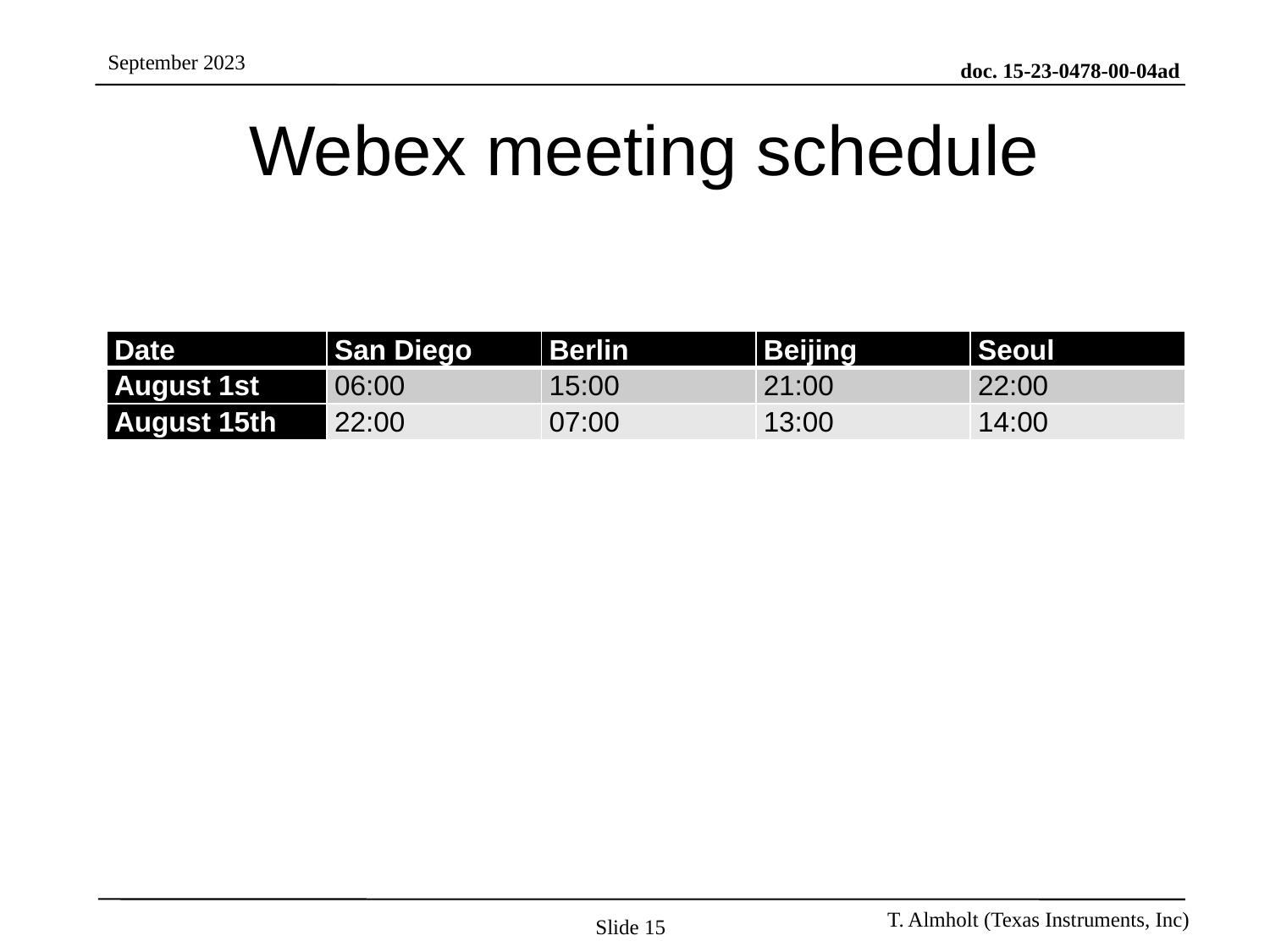

# Webex meeting schedule
| Date | San Diego | Berlin | Beijing | Seoul |
| --- | --- | --- | --- | --- |
| August 1st | 06:00 | 15:00 | 21:00 | 22:00 |
| August 15th | 22:00 | 07:00 | 13:00 | 14:00 |
Slide 15